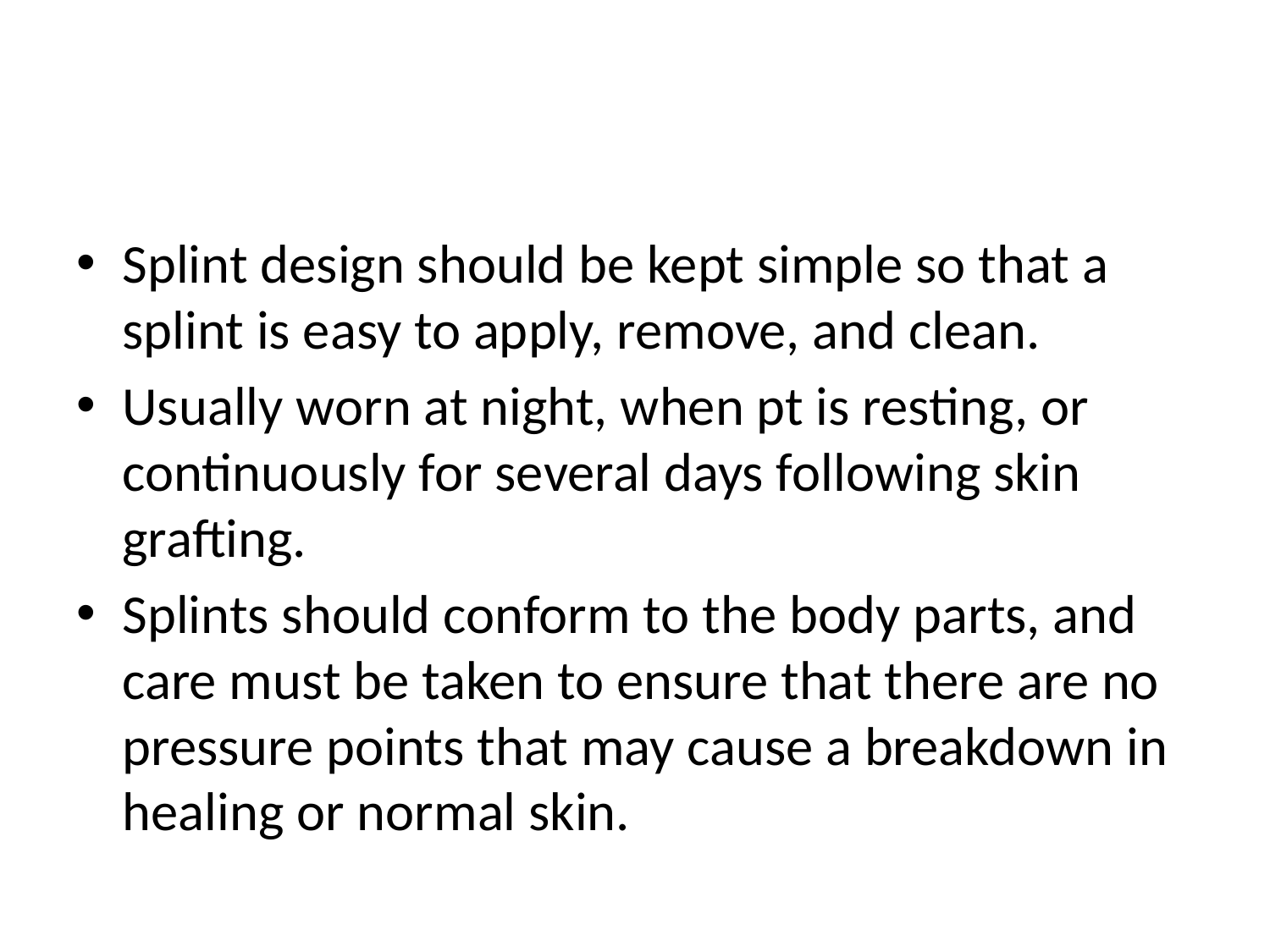

#
Splint design should be kept simple so that a splint is easy to apply, remove, and clean.
Usually worn at night, when pt is resting, or continuously for several days following skin grafting.
Splints should conform to the body parts, and care must be taken to ensure that there are no pressure points that may cause a breakdown in healing or normal skin.